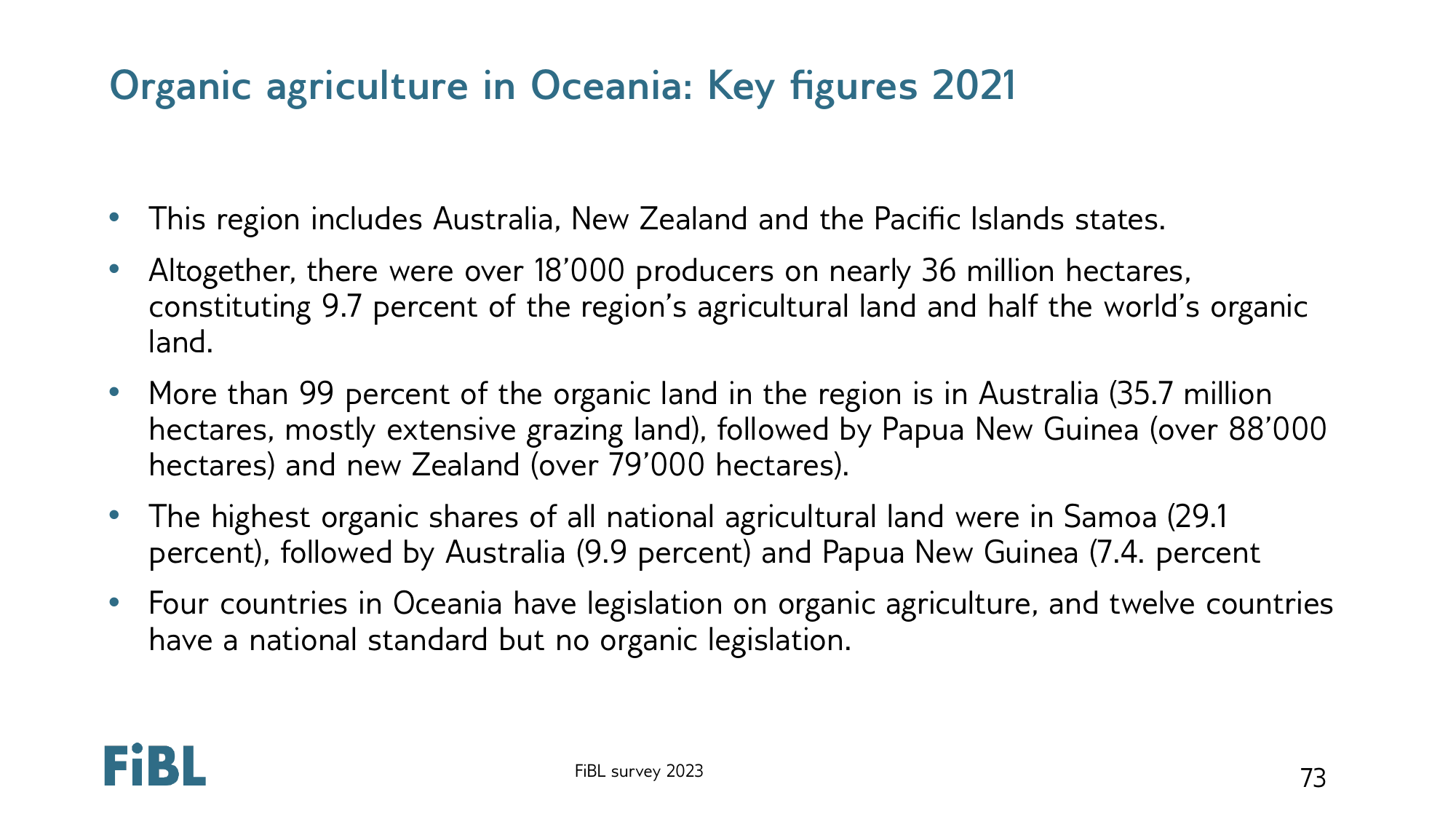

# Organic agriculture in Oceania: Key figures 2021
This region includes Australia, New Zealand and the Pacific Islands states.
Altogether, there were over 18’000 producers on nearly 36 million hectares, constituting 9.7 percent of the region’s agricultural land and half the world’s organic land.
More than 99 percent of the organic land in the region is in Australia (35.7 million hectares, mostly extensive grazing land), followed by Papua New Guinea (over 88’000 hectares) and new Zealand (over 79’000 hectares).
The highest organic shares of all national agricultural land were in Samoa (29.1 percent), followed by Australia (9.9 percent) and Papua New Guinea (7.4. percent
Four countries in Oceania have legislation on organic agriculture, and twelve countries have a national standard but no organic legislation.
FiBL survey 2023